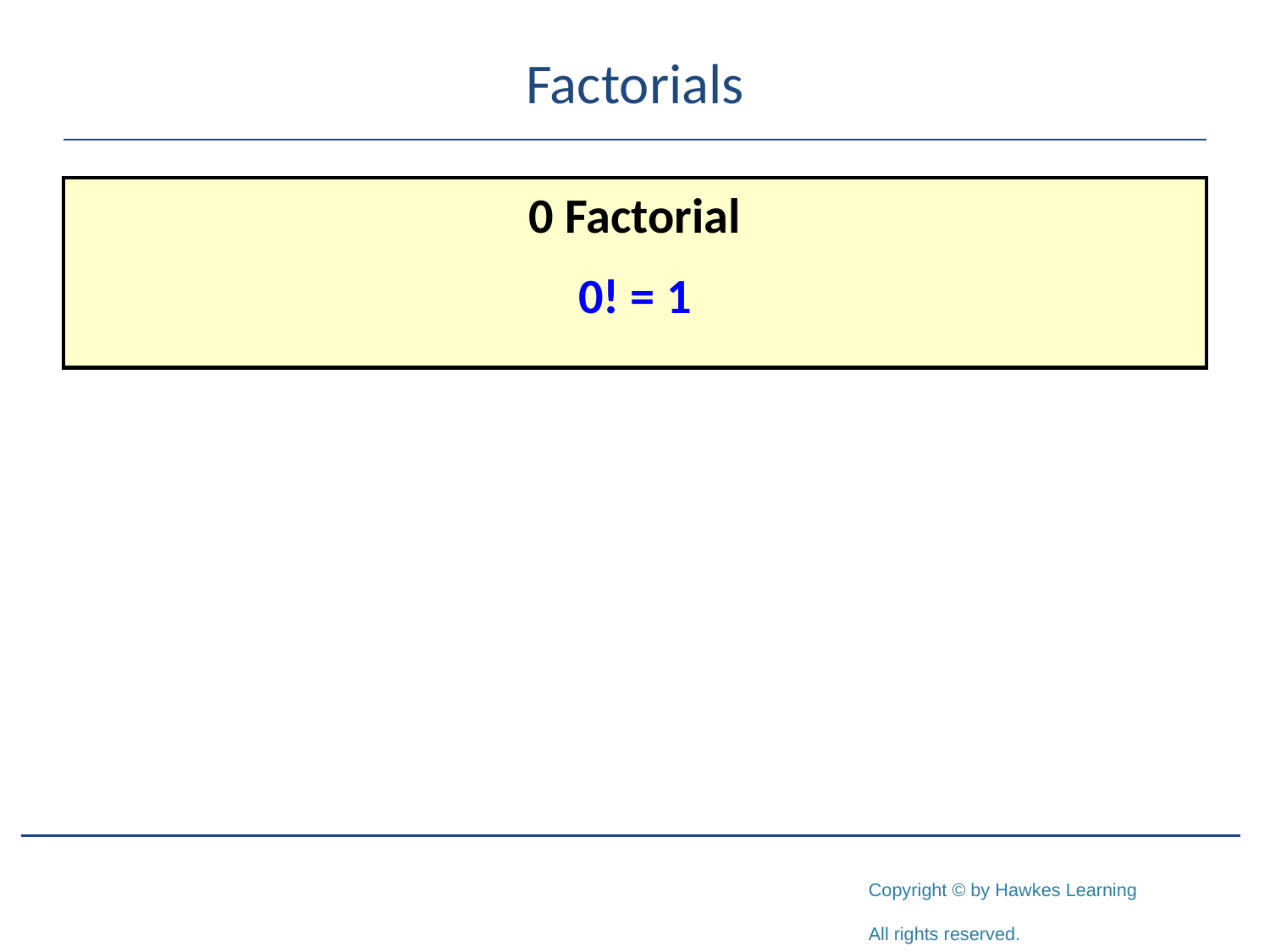

# Factorials

0 Factorial
0! = 1